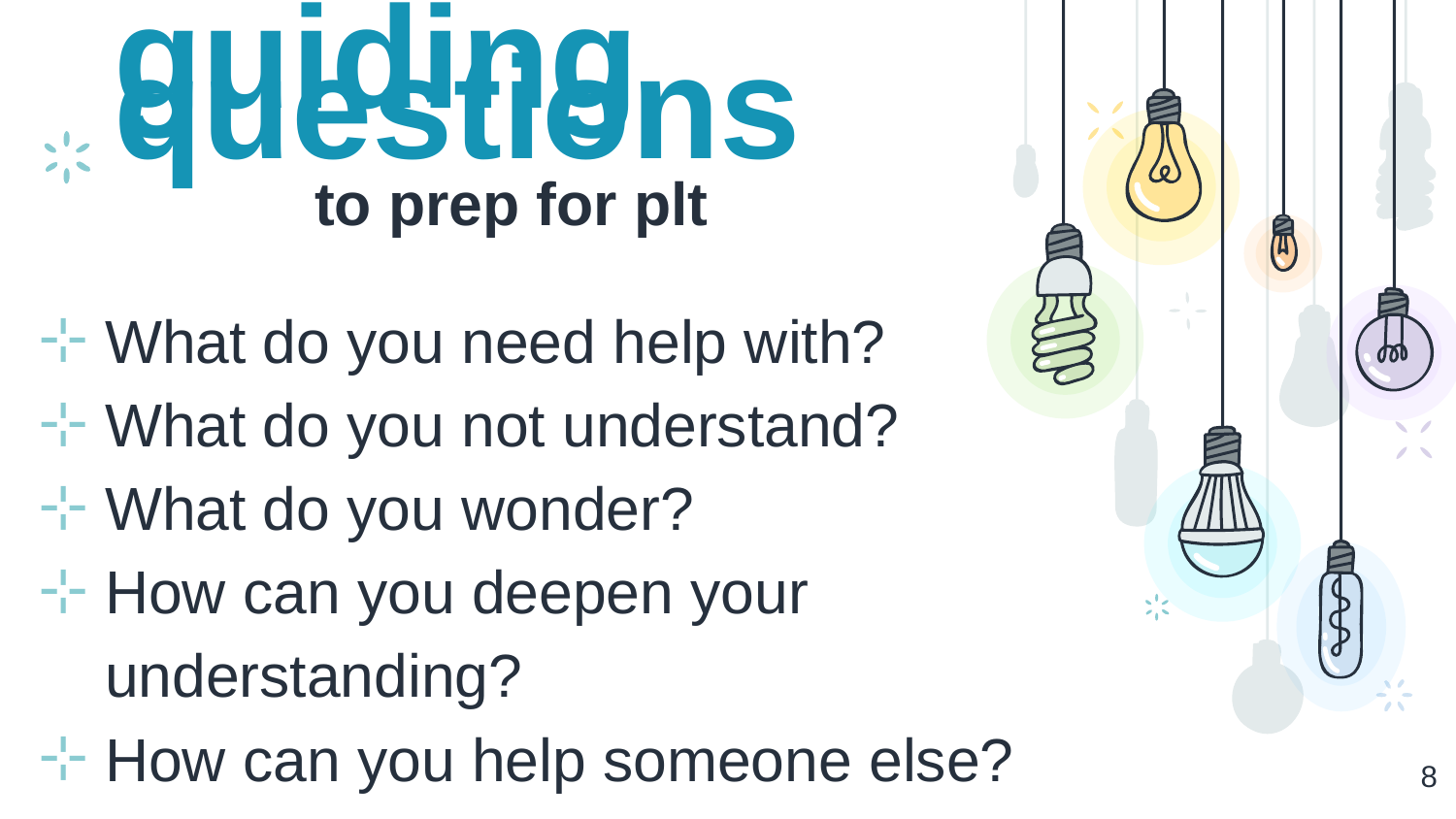

# guiding questions to prep for plt
What do you need help with?
What do you not understand?
What do you wonder?
How can you deepen your understanding?
How can you help someone else?

8